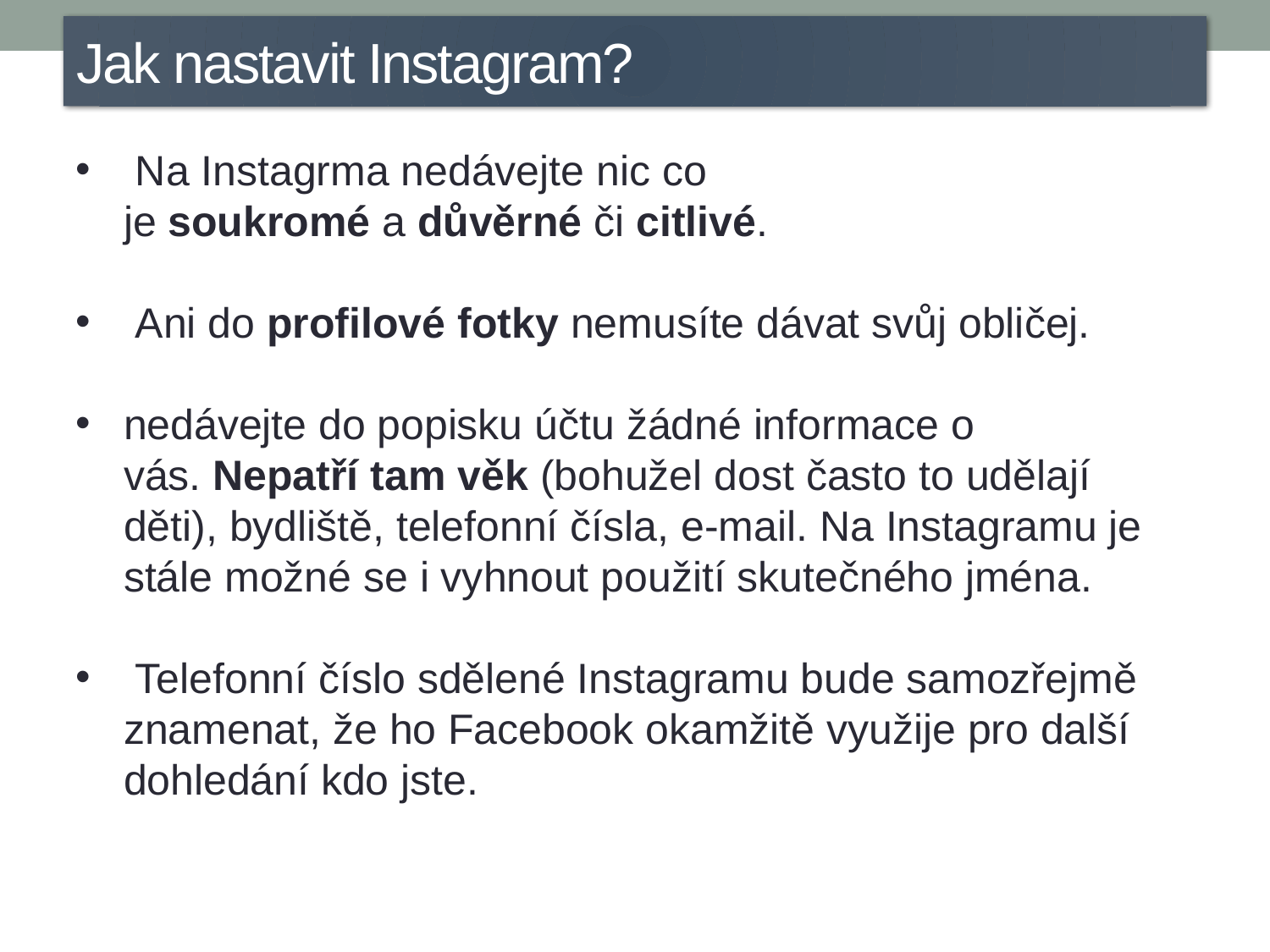

Jak nastavit Instagram?
 Na Instagrma nedávejte nic co je soukromé a důvěrné či citlivé.

 Ani do profilové fotky nemusíte dávat svůj obličej.

nedávejte do popisku účtu žádné informace o vás. Nepatří tam věk (bohužel dost často to udělají děti), bydliště, telefonní čísla, e-mail. Na Instagramu je stále možné se i vyhnout použití skutečného jména.

 Telefonní číslo sdělené Instagramu bude samozřejmě znamenat, že ho Facebook okamžitě využije pro další dohledání kdo jste.